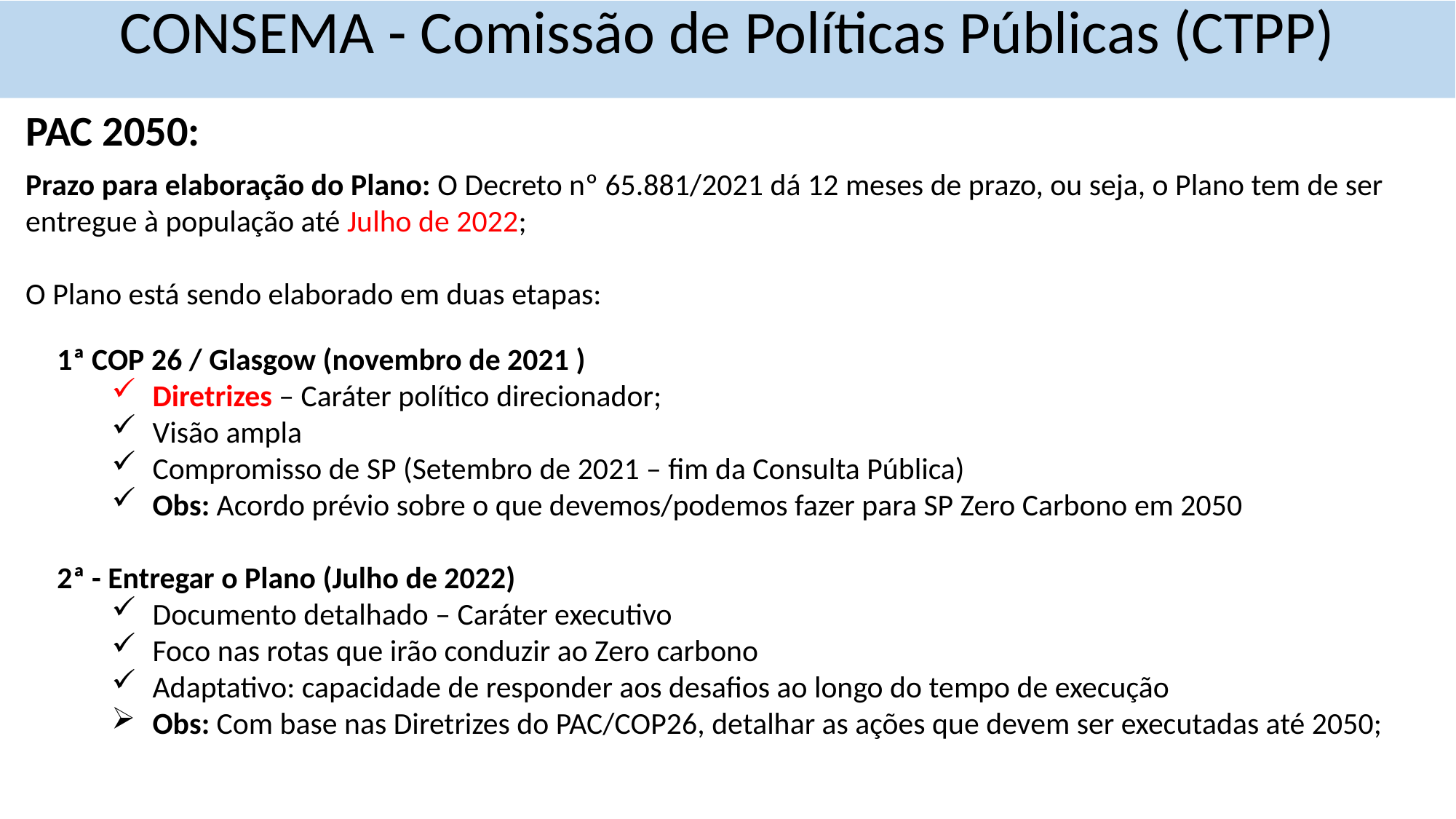

CONSEMA - Comissão de Políticas Públicas (CTPP)
PAC 2050:

Prazo para elaboração do Plano: O Decreto nº 65.881/2021 dá 12 meses de prazo, ou seja, o Plano tem de ser entregue à população até Julho de 2022;

O Plano está sendo elaborado em duas etapas:

1ª COP 26 / Glasgow (novembro de 2021 )
Diretrizes – Caráter político direcionador;
Visão ampla
Compromisso de SP (Setembro de 2021 – fim da Consulta Pública)
Obs: Acordo prévio sobre o que devemos/podemos fazer para SP Zero Carbono em 2050

2ª - Entregar o Plano (Julho de 2022)
Documento detalhado – Caráter executivo
Foco nas rotas que irão conduzir ao Zero carbono
Adaptativo: capacidade de responder aos desafios ao longo do tempo de execução
Obs: Com base nas Diretrizes do PAC/COP26, detalhar as ações que devem ser executadas até 2050;